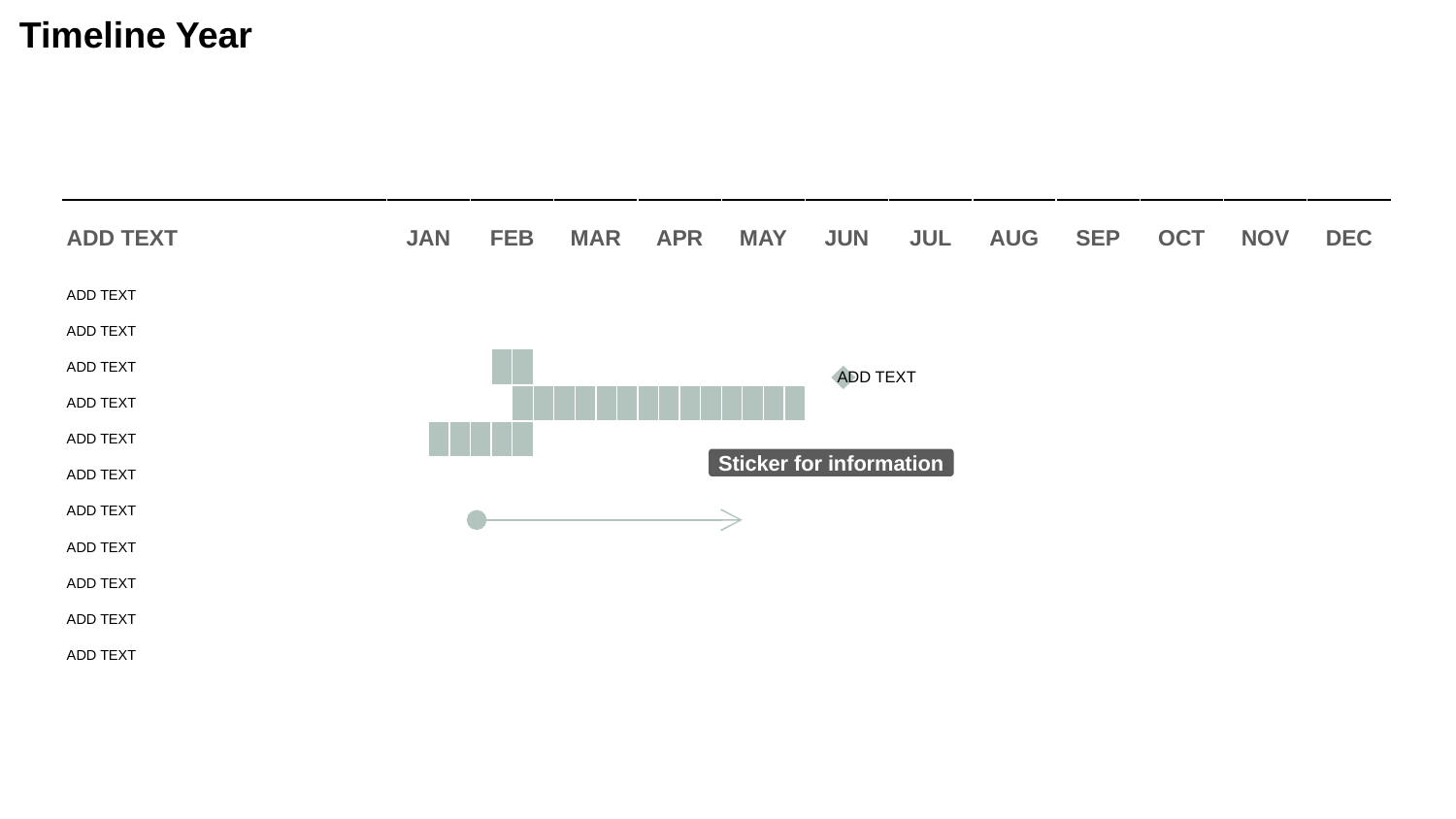

# Timeline Year
| ADD TEXT | JAN |  |  |  | FEB |  |  |  | MAR |  |  |  | APR |  |  |  | MAY |  |  |  | JUN |  |  |  | JUL |  |  |  | AUG |  |  |  | SEP |  |  |  | OCT |  |  |  | NOV |  |  |  | DEC |  |  |  |
| --- | --- | --- | --- | --- | --- | --- | --- | --- | --- | --- | --- | --- | --- | --- | --- | --- | --- | --- | --- | --- | --- | --- | --- | --- | --- | --- | --- | --- | --- | --- | --- | --- | --- | --- | --- | --- | --- | --- | --- | --- | --- | --- | --- | --- | --- | --- | --- | --- |
| ADD TEXT |  |  |  |  |  |  |  |  |  |  |  |  |  |  |  |  |  |  |  |  |  |  |  |  |  |  |  |  |  |  |  |  |  |  |  |  |  |  |  |  |  |  |  |  |  |  |  |  |
| ADD TEXT |  |  |  |  |  |  |  |  |  |  |  |  |  |  |  |  |  |  |  |  |  |  |  |  |  |  |  |  |  |  |  |  |  |  |  |  |  |  |  |  |  |  |  |  |  |  |  |  |
| ADD TEXT |  |  |  |  |  |  |  |  |  |  |  |  |  |  |  |  |  |  |  |  |  |  |  |  |  |  |  |  |  |  |  |  |  |  |  |  |  |  |  |  |  |  |  |  |  |  |  |  |
| ADD TEXT |  |  |  |  |  |  |  |  |  |  |  |  |  |  |  |  |  |  |  |  |  |  |  |  |  |  |  |  |  |  |  |  |  |  |  |  |  |  |  |  |  |  |  |  |  |  |  |  |
| ADD TEXT |  |  |  |  |  |  |  |  |  |  |  |  |  |  |  |  |  |  |  |  |  |  |  |  |  |  |  |  |  |  |  |  |  |  |  |  |  |  |  |  |  |  |  |  |  |  |  |  |
| ADD TEXT |  |  |  |  |  |  |  |  |  |  |  |  |  |  |  |  |  |  |  |  |  |  |  |  |  |  |  |  |  |  |  |  |  |  |  |  |  |  |  |  |  |  |  |  |  |  |  |  |
| ADD TEXT |  |  |  |  |  |  |  |  |  |  |  |  |  |  |  |  |  |  |  |  |  |  |  |  |  |  |  |  |  |  |  |  |  |  |  |  |  |  |  |  |  |  |  |  |  |  |  |  |
| ADD TEXT |  |  |  |  |  |  |  |  |  |  |  |  |  |  |  |  |  |  |  |  |  |  |  |  |  |  |  |  |  |  |  |  |  |  |  |  |  |  |  |  |  |  |  |  |  |  |  |  |
| ADD TEXT |  |  |  |  |  |  |  |  |  |  |  |  |  |  |  |  |  |  |  |  |  |  |  |  |  |  |  |  |  |  |  |  |  |  |  |  |  |  |  |  |  |  |  |  |  |  |  |  |
| ADD TEXT |  |  |  |  |  |  |  |  |  |  |  |  |  |  |  |  |  |  |  |  |  |  |  |  |  |  |  |  |  |  |  |  |  |  |  |  |  |  |  |  |  |  |  |  |  |  |  |  |
| ADD TEXT |  |  |  |  |  |  |  |  |  |  |  |  |  |  |  |  |  |  |  |  |  |  |  |  |  |  |  |  |  |  |  |  |  |  |  |  |  |  |  |  |  |  |  |  |  |  |  |  |
ADD TEXT
Sticker for information